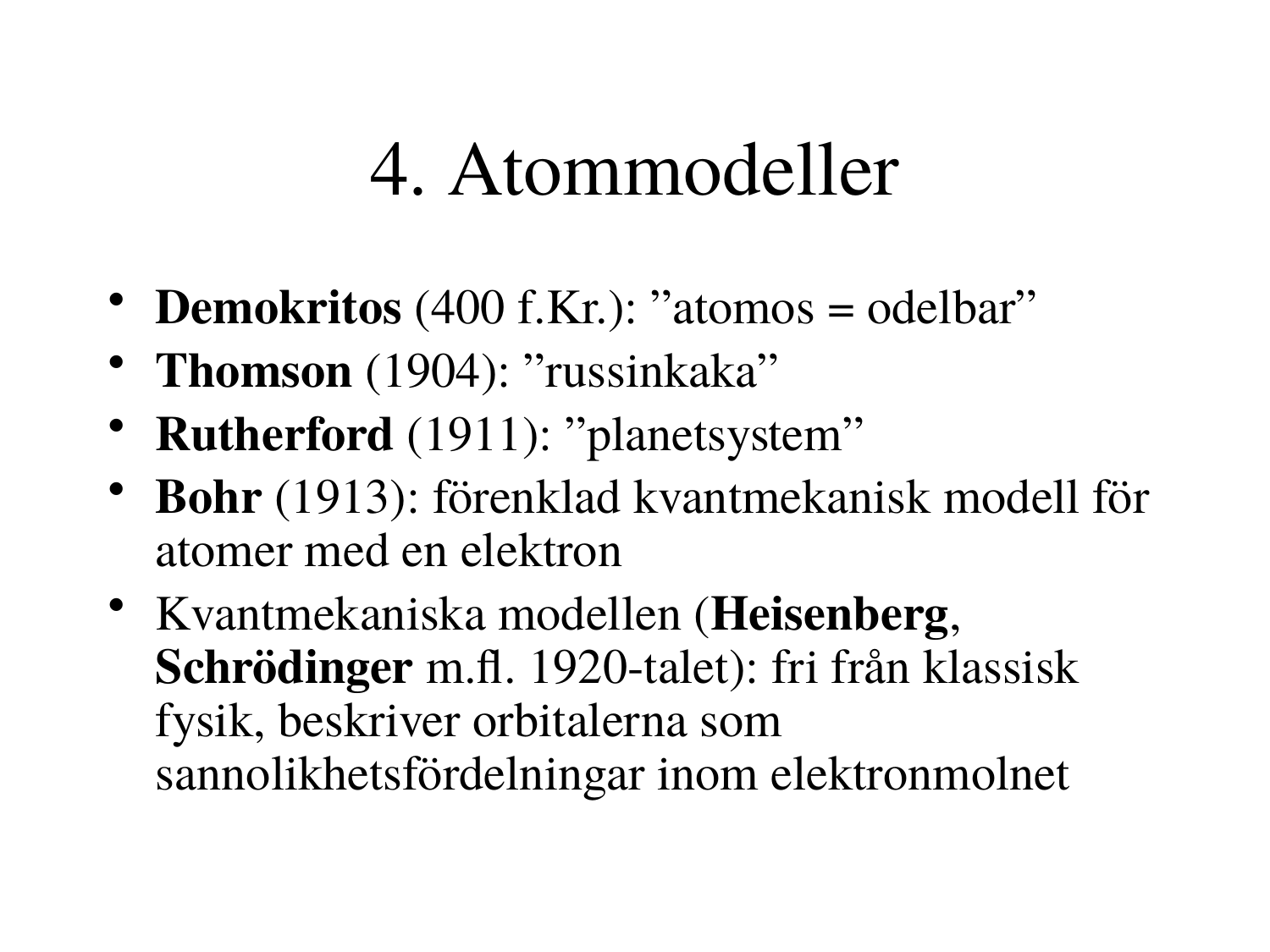

# 4. Atommodeller
Demokritos (400 f.Kr.): ”atomos = odelbar”
Thomson (1904): ”russinkaka”
Rutherford (1911): ”planetsystem”
Bohr (1913): förenklad kvantmekanisk modell för atomer med en elektron
Kvantmekaniska modellen (Heisenberg, Schrödinger m.fl. 1920-talet): fri från klassisk fysik, beskriver orbitalerna som sannolikhetsfördelningar inom elektronmolnet